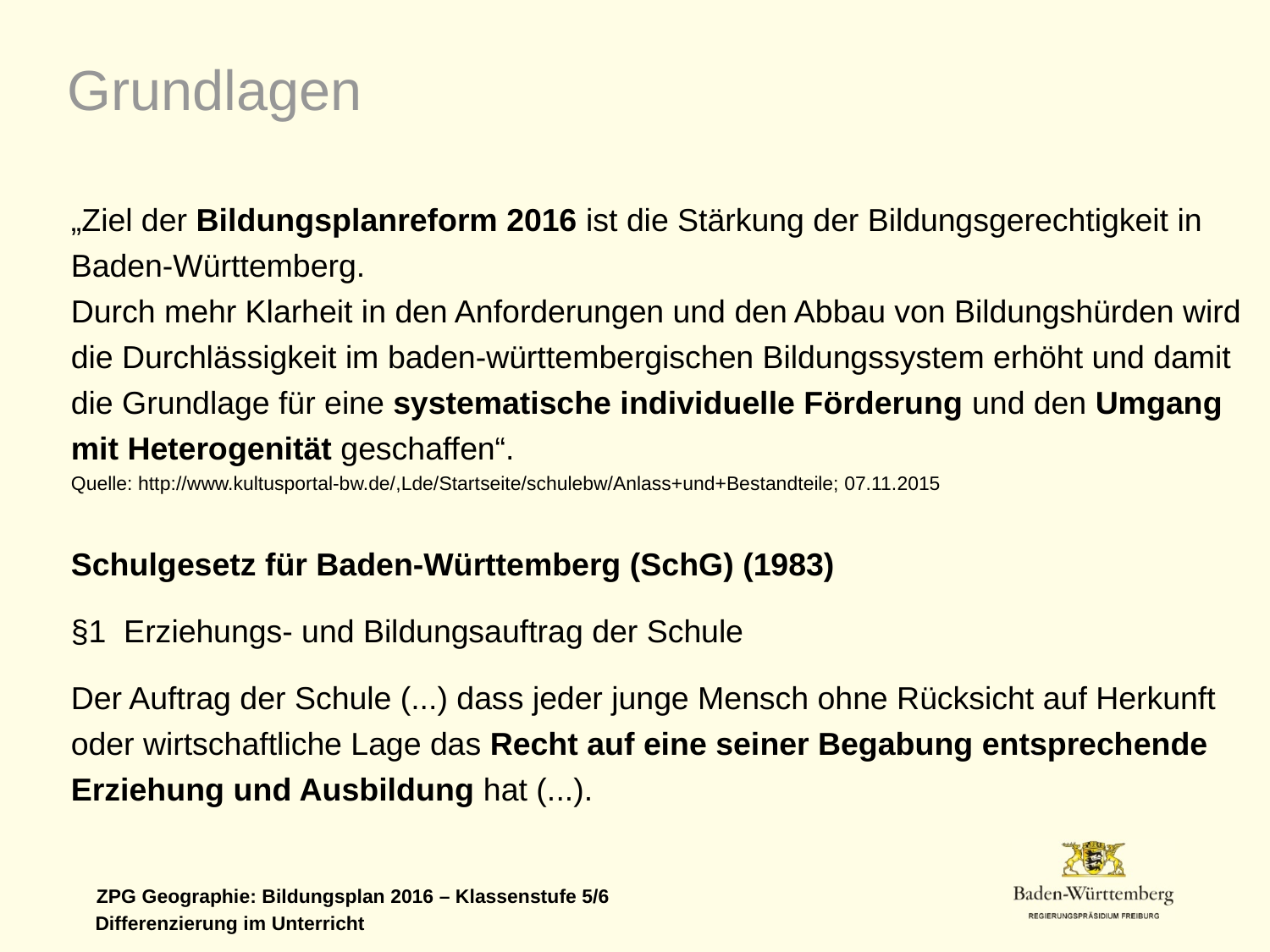

Grundlagen
„Ziel der Bildungsplanreform 2016 ist die Stärkung der Bildungsgerechtigkeit in Baden-Württemberg.
Durch mehr Klarheit in den Anforderungen und den Abbau von Bildungshürden wird die Durchlässigkeit im baden-württembergischen Bildungssystem erhöht und damit die Grundlage für eine systematische individuelle Förderung und den Umgang mit Heterogenität geschaffen“.
Quelle: http://www.kultusportal-bw.de/,Lde/Startseite/schulebw/Anlass+und+Bestandteile; 07.11.2015
Schulgesetz für Baden-Württemberg (SchG) (1983)
§1  Erziehungs- und Bildungsauftrag der Schule
Der Auftrag der Schule (...) dass jeder junge Mensch ohne Rücksicht auf Herkunft oder wirtschaftliche Lage das Recht auf eine seiner Begabung entsprechende Erziehung und Ausbildung hat (...).

Differenzierung im Unterricht